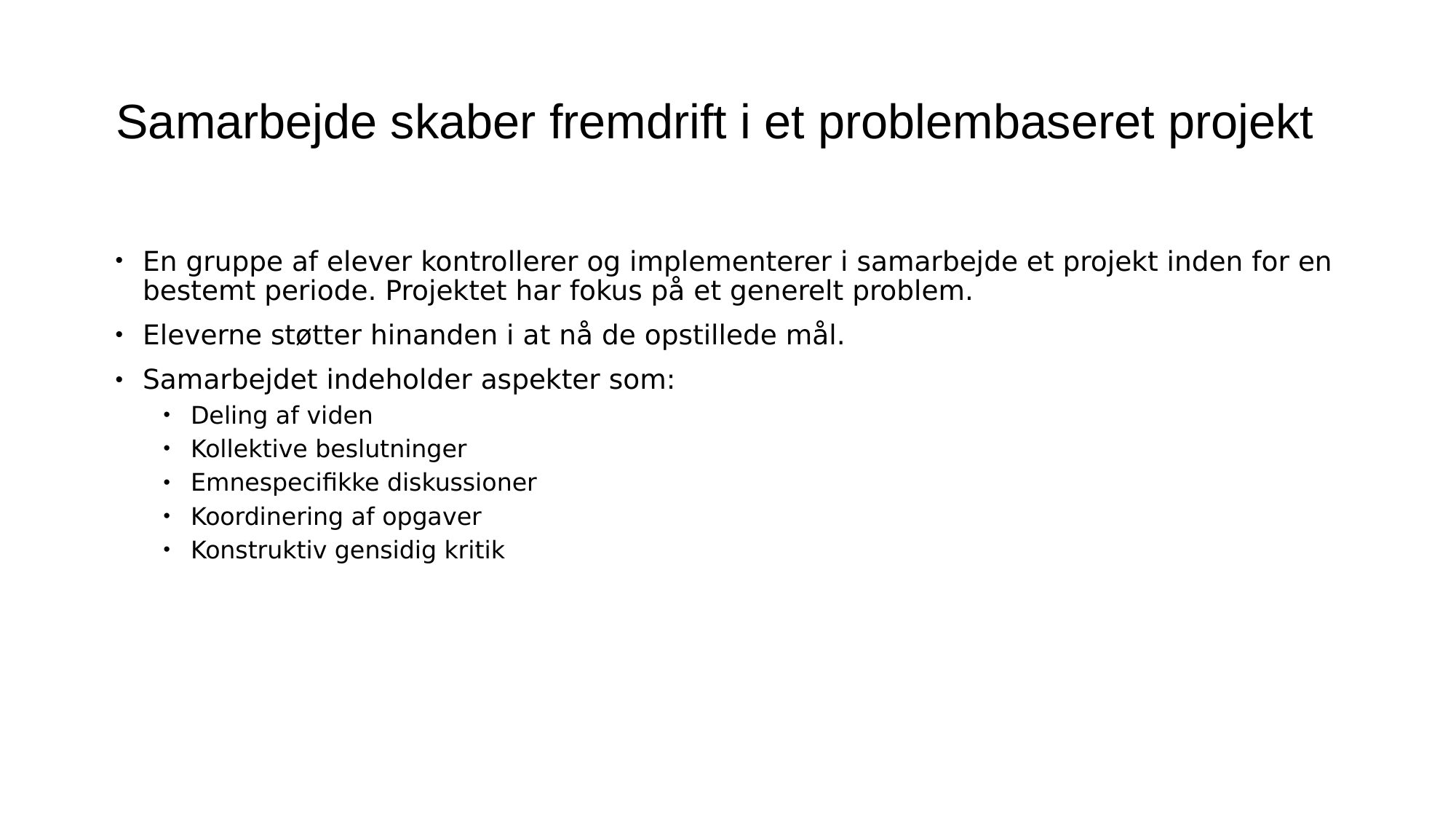

# Samarbejde skaber fremdrift i et problembaseret projekt

En gruppe af elever kontrollerer og implementerer i samarbejde et projekt inden for en bestemt periode. Projektet har fokus på et generelt problem.
Eleverne støtter hinanden i at nå de opstillede mål.
Samarbejdet indeholder aspekter som:
Deling af viden
Kollektive beslutninger
Emnespecifikke diskussioner
Koordinering af opgaver
Konstruktiv gensidig kritik